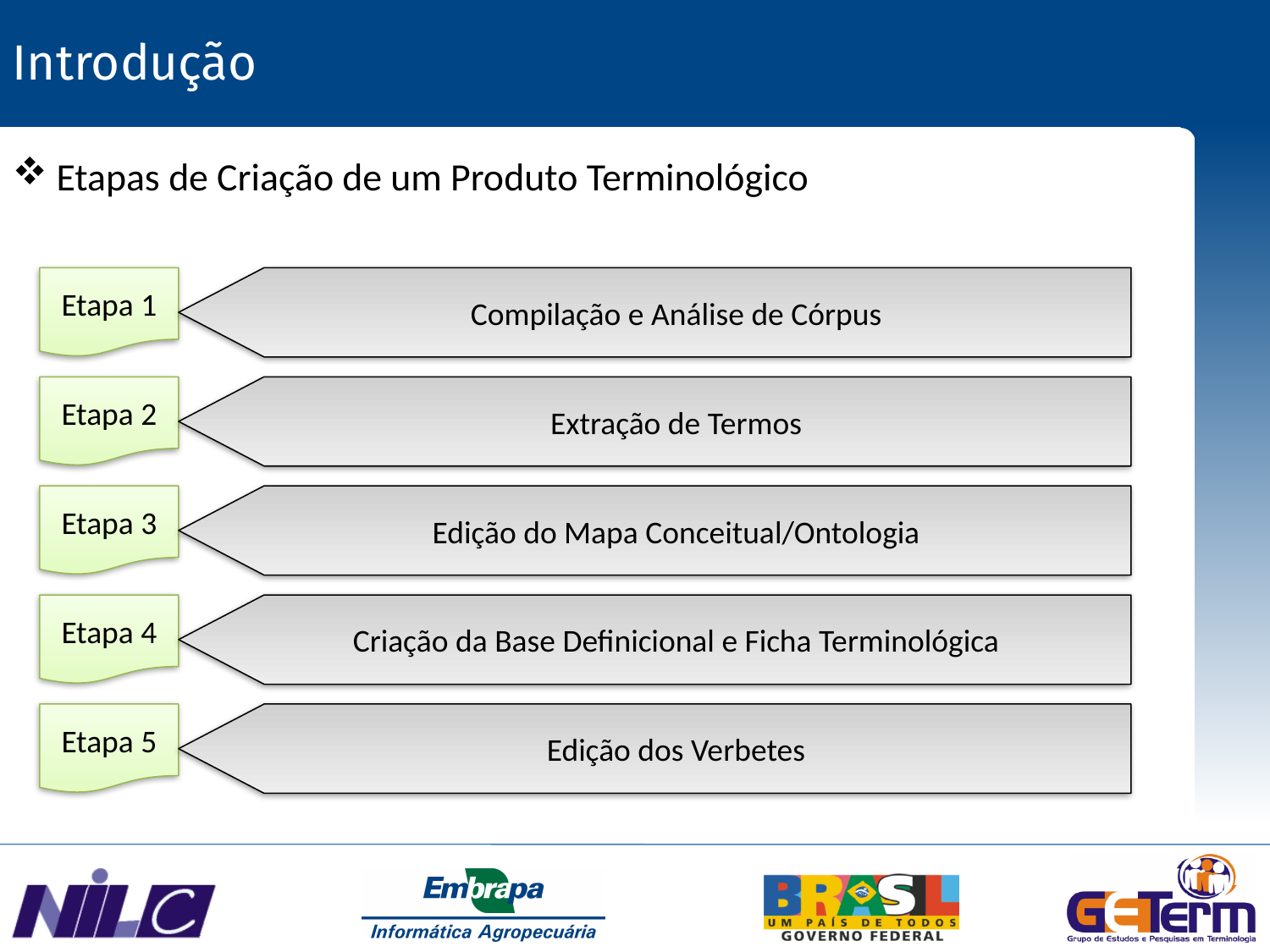

Introdução
 Etapas de Criação de um Produto Terminológico
Etapa 1
Compilação e Análise de Córpus
Etapa 2
Extração de Termos
Etapa 3
Edição do Mapa Conceitual/Ontologia
Etapa 4
Criação da Base Definicional e Ficha Terminológica
Etapa 5
Edição dos Verbetes